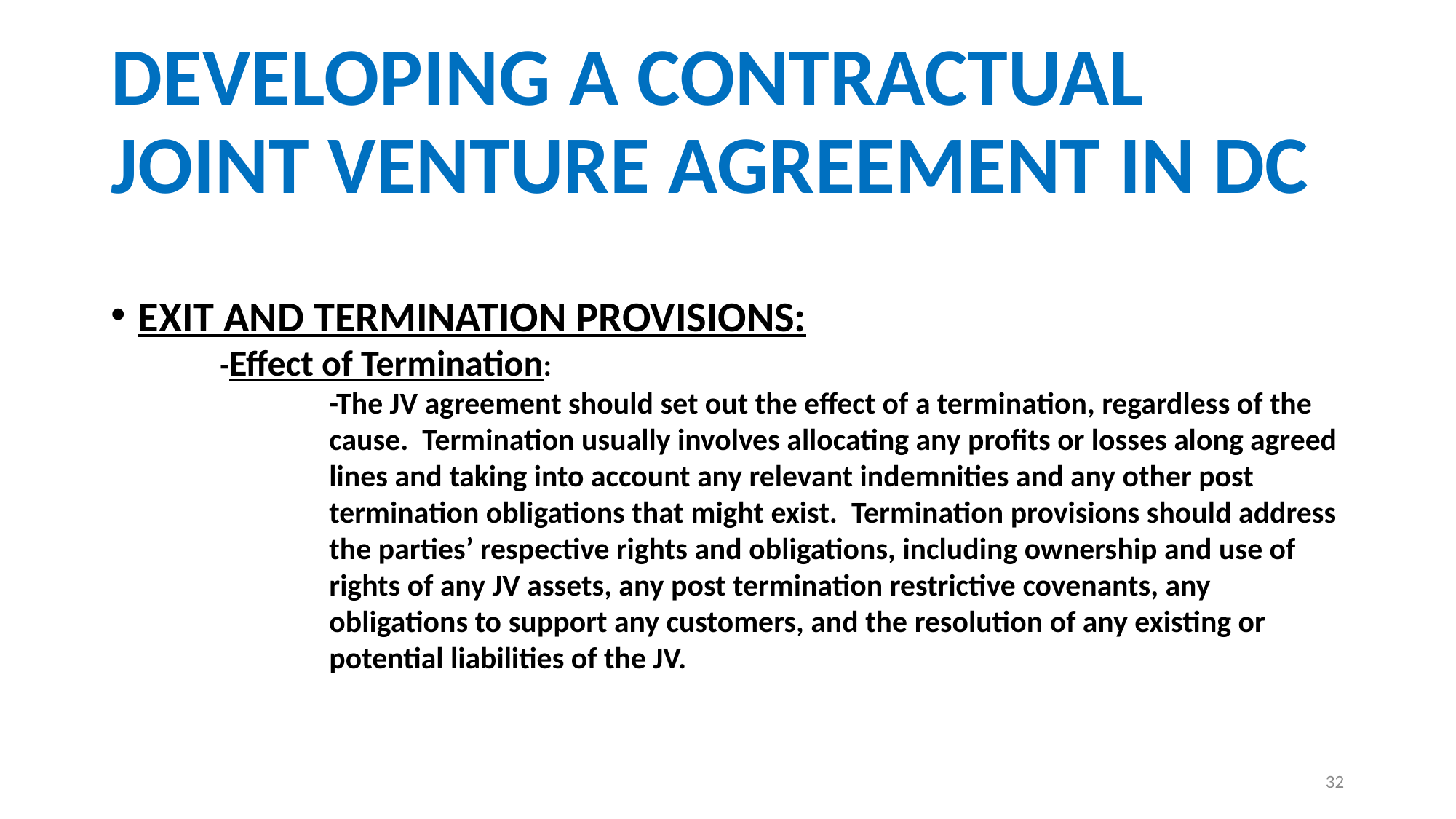

# DEVELOPING A CONTRACTUAL JOINT VENTURE AGREEMENT IN DC

EXIT AND TERMINATION PROVISIONS:
	-Effect of Termination:
		-The JV agreement should set out the effect of a termination, regardless of the
		cause.  Termination usually involves allocating any profits or losses along agreed 		lines and taking into account any relevant indemnities and any other post 			termination obligations that might exist.  Termination provisions should address 		the parties’ respective rights and obligations, including ownership and use of 			rights of any JV assets, any post termination restrictive covenants, any 			obligations to support any customers, and the resolution of any existing or 			potential liabilities of the JV.

32